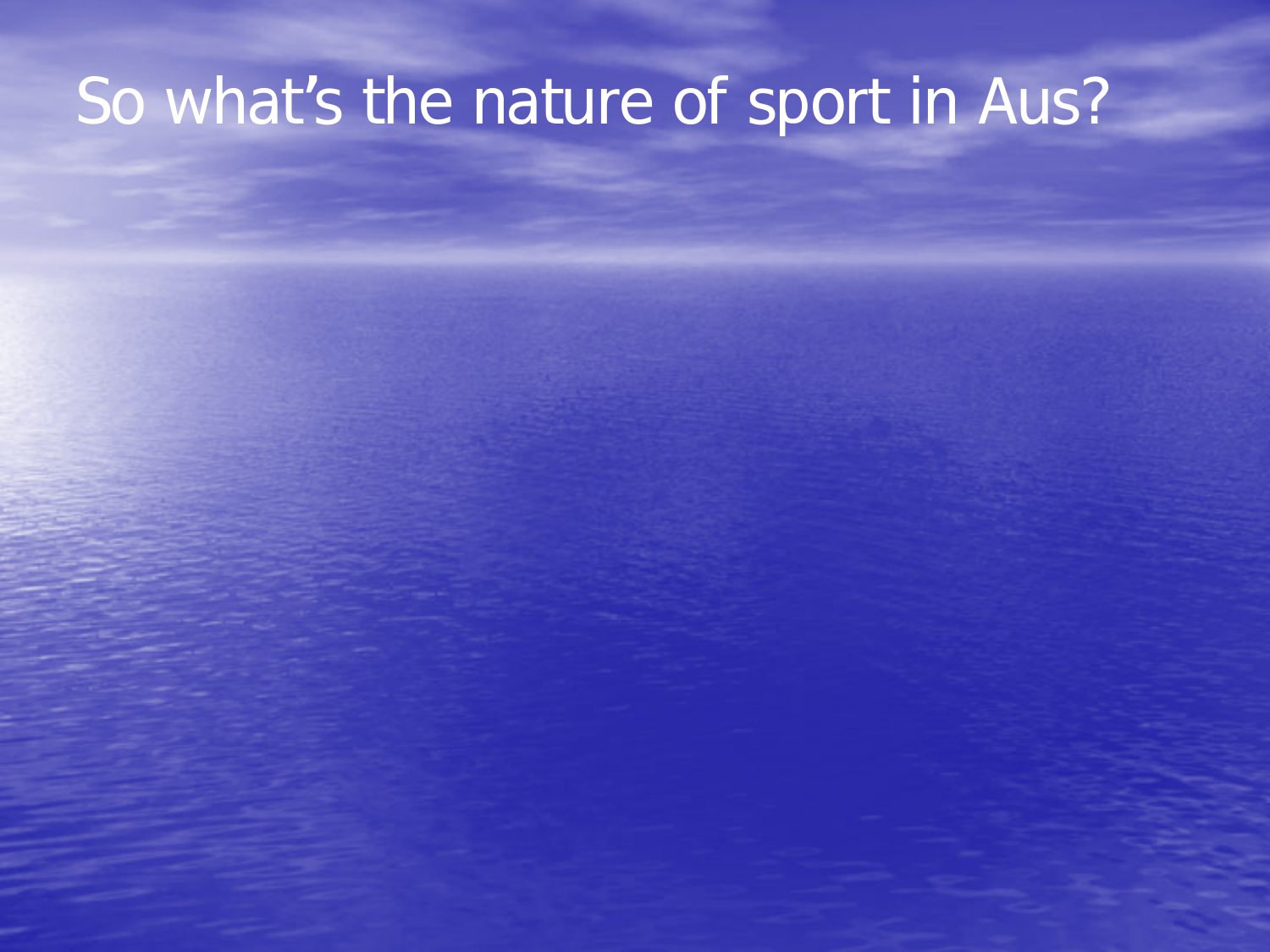

# So what’s the nature of sport in Aus?